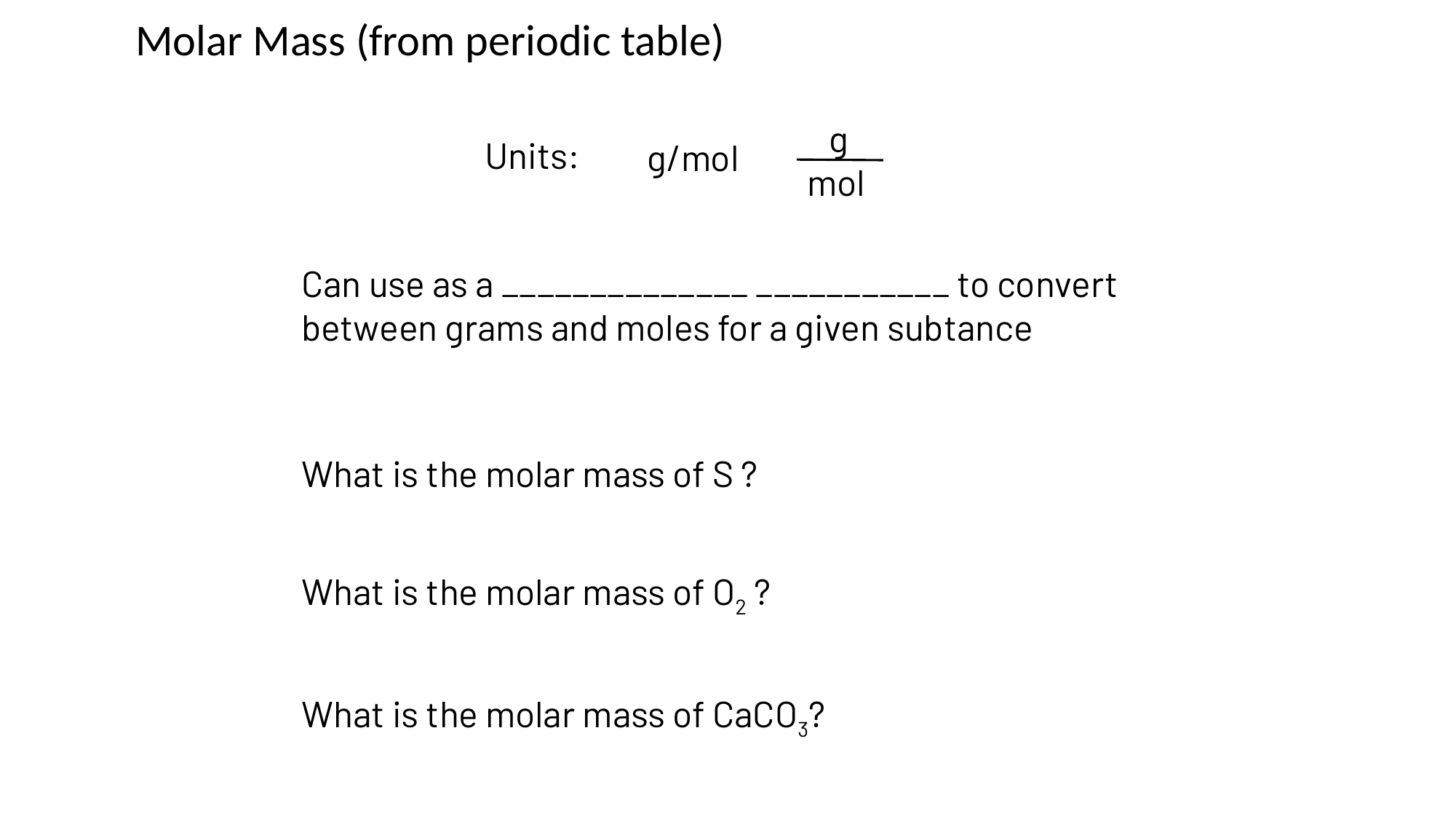

# Molar Mass (from periodic table)
   g
mol
Units:
g/mol
Can use as a ______________ ___________ to convert between grams and moles for a given subtance
What is the molar mass of S ?
What is the molar mass of O2 ?
What is the molar mass of CaCO3?